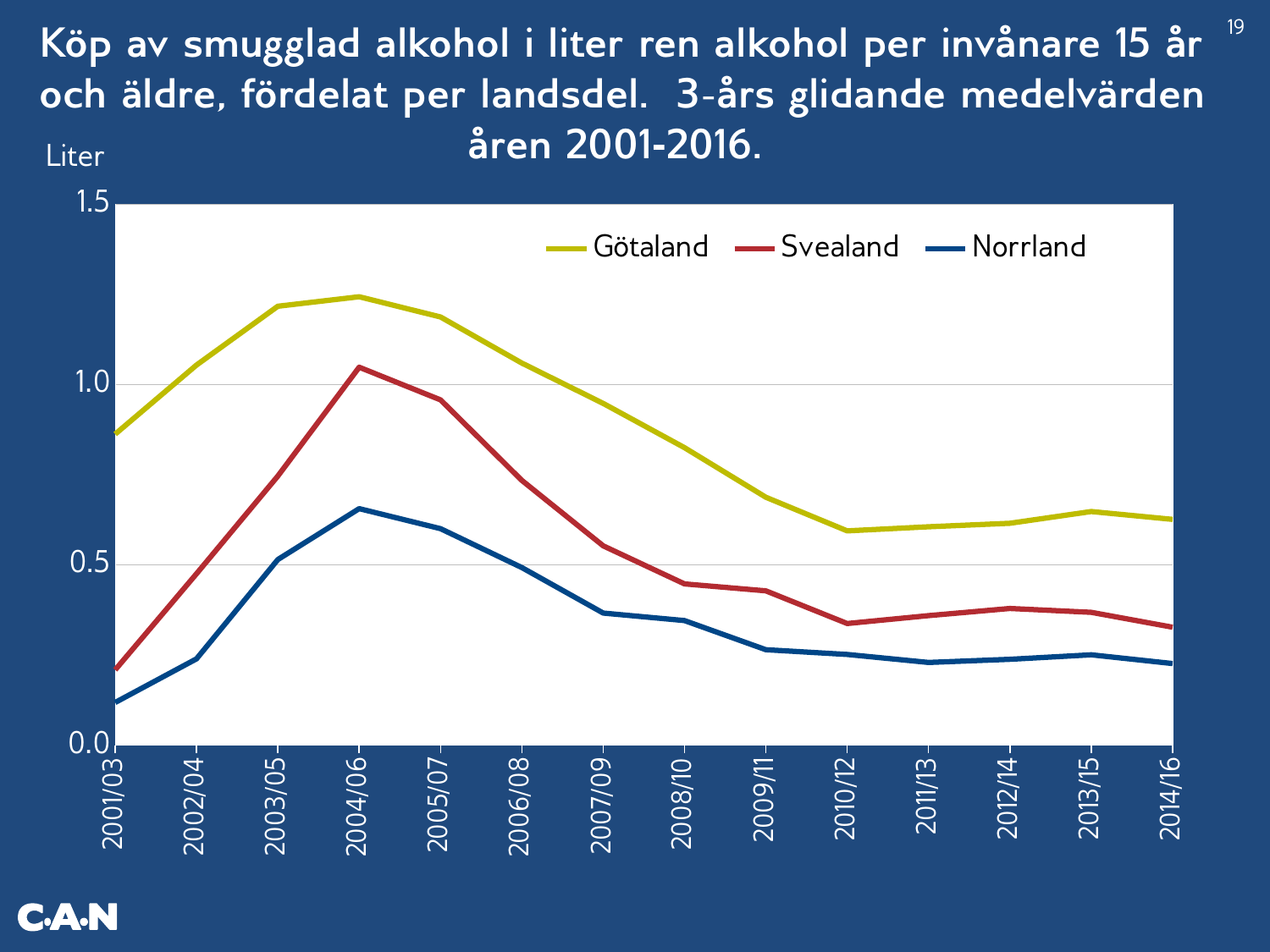

19
Köp av smugglad alkohol i liter ren alkohol per invånare 15 år och äldre, fördelat per landsdel.  3-års glidande medelvärden åren 2001-2016.

### Chart

| Category | Götaland | Svealand | Norrland |
|---|---|---|---|
| 2001/03 | 0.8623624503256462 | 0.2089760339119575 | 0.11844970776742242 |
| 2002/04 | 1.0538686372724257 | 0.47521820270200205 | 0.23943883148766731 |
| 2003/05 | 1.216831649843188 | 0.7462539469097248 | 0.5146800092941408 |
| 2004/06 | 1.243160589075243 | 1.0478581571705583 | 0.6557374551857328 |
| 2005/07 | 1.1870409133335738 | 0.957336987901659 | 0.6002728020620882 |
| 2006/08 | 1.05926767220106 | 0.7340545294278932 | 0.4923551003082398 |
| 2007/09 | 0.9474215410277088 | 0.5526218832058266 | 0.366237059957839 |
| 2008/10 | 0.8248648654952202 | 0.44718721164056136 | 0.34556284575948526 |
| 2009/11 | 0.6874877067300762 | 0.4278583873351136 | 0.26469763706949806 |
| 2010/12 | 0.5941739516743417 | 0.33735406295010456 | 0.2515515100522936 |
| 2011/13 | 0.6054836123911881 | 0.3592646667938079 | 0.229484768812758 |
| 2012/14 | 0.6151295035790878 | 0.37895439904601497 | 0.23813785280944097 |
| 2013/15 | 0.647673998758132 | 0.3683521151475178 | 0.25059299733024476 |
| 2014/16 | 0.6260229099212465 | 0.32706326686922393 | 0.22639986254568067 |